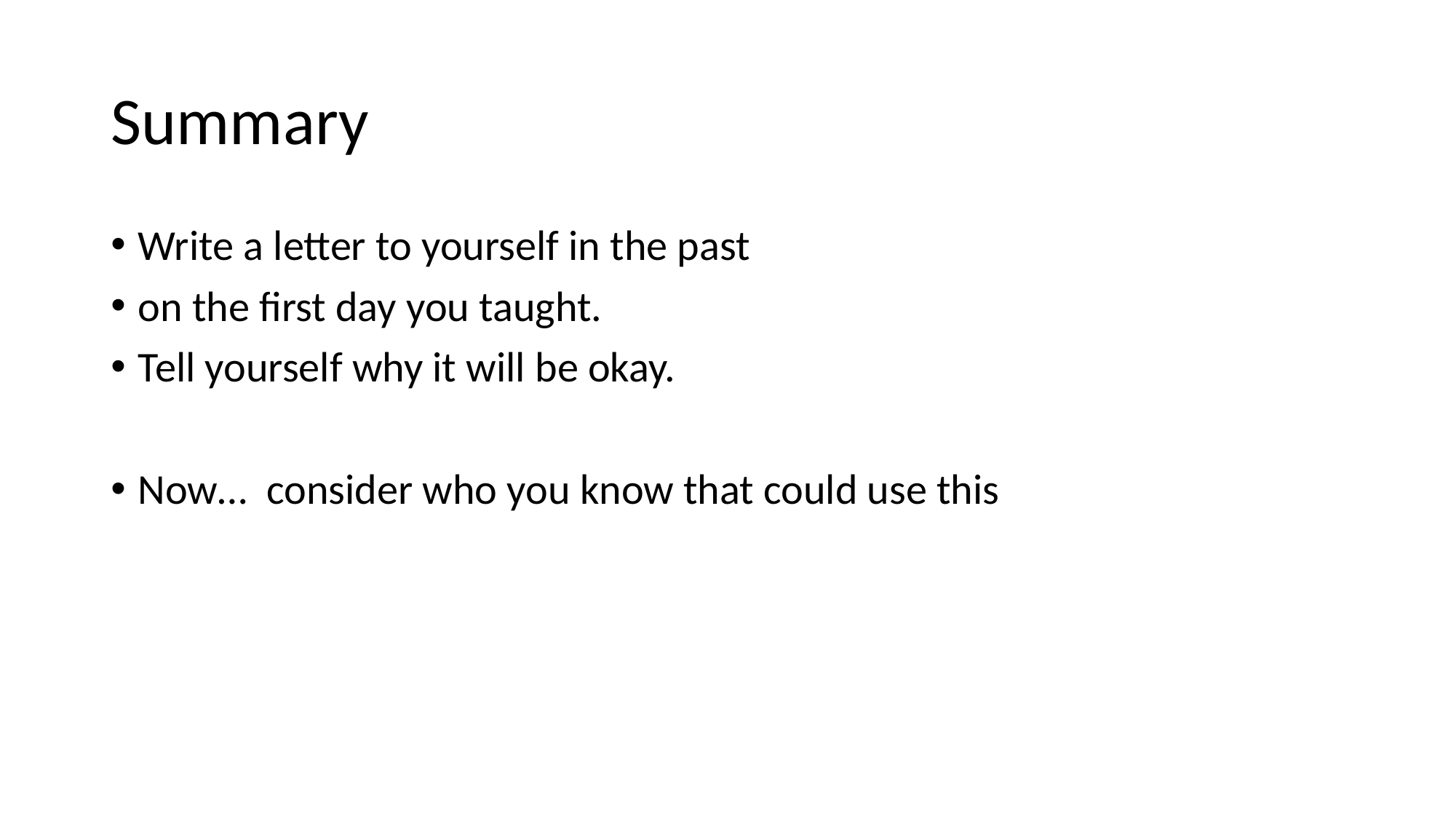

# Summary
Write a letter to yourself in the past
on the first day you taught.
Tell yourself why it will be okay.

Now…  consider who you know that could use this